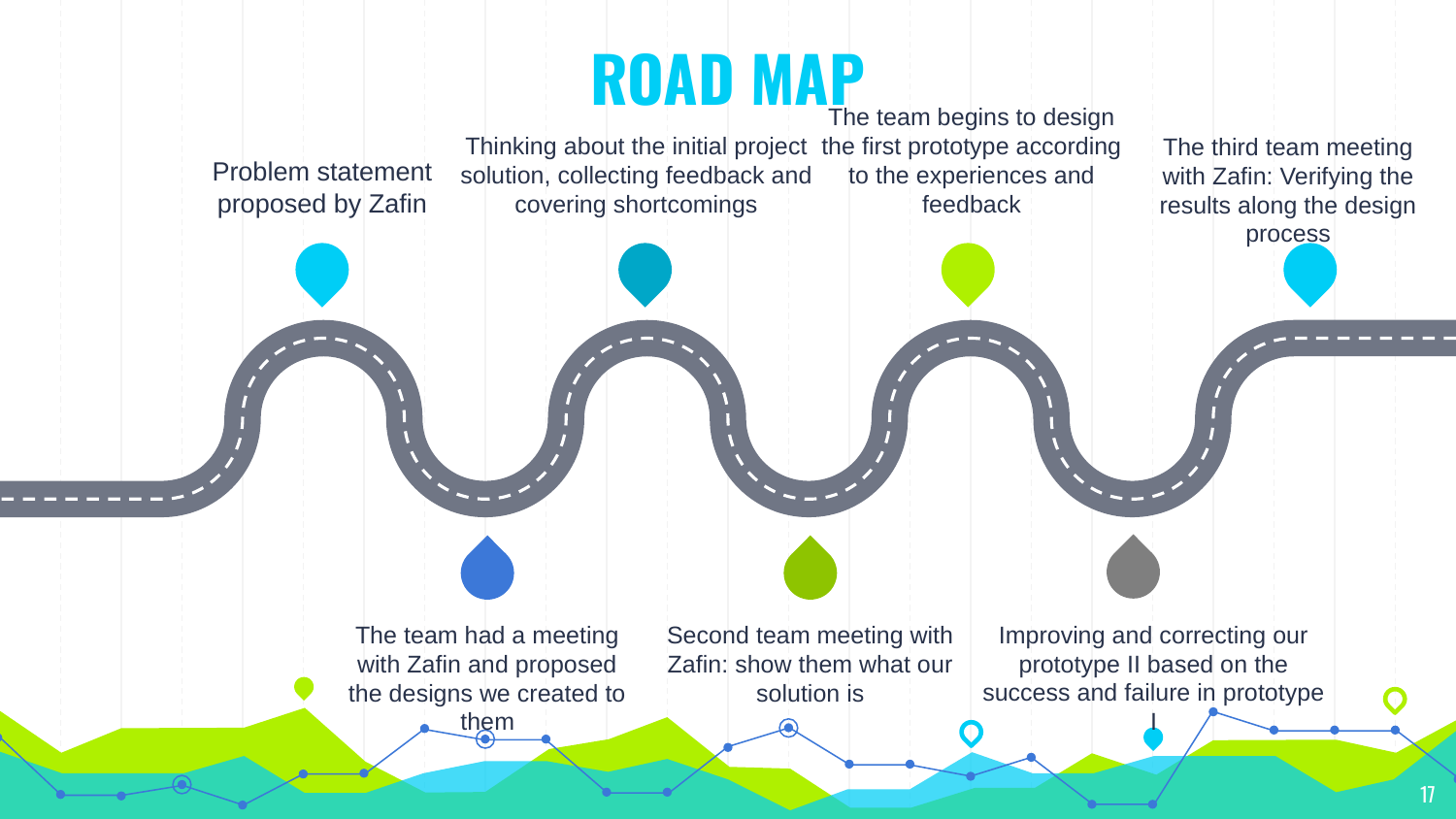

# ROAD MAP
The third team meeting with Zafin: Verifying the results along the design process
The team begins to design the first prototype according to the experiences and feedback
Problem statement proposed by Zafin
Thinking about the initial project solution, collecting feedback and covering shortcomings

Improving and correcting our prototype II based on the success and failure in prototype I

The team had a meeting with Zafin and proposed the designs we created to them
Second team meeting with Zafin: show them what our solution is
17